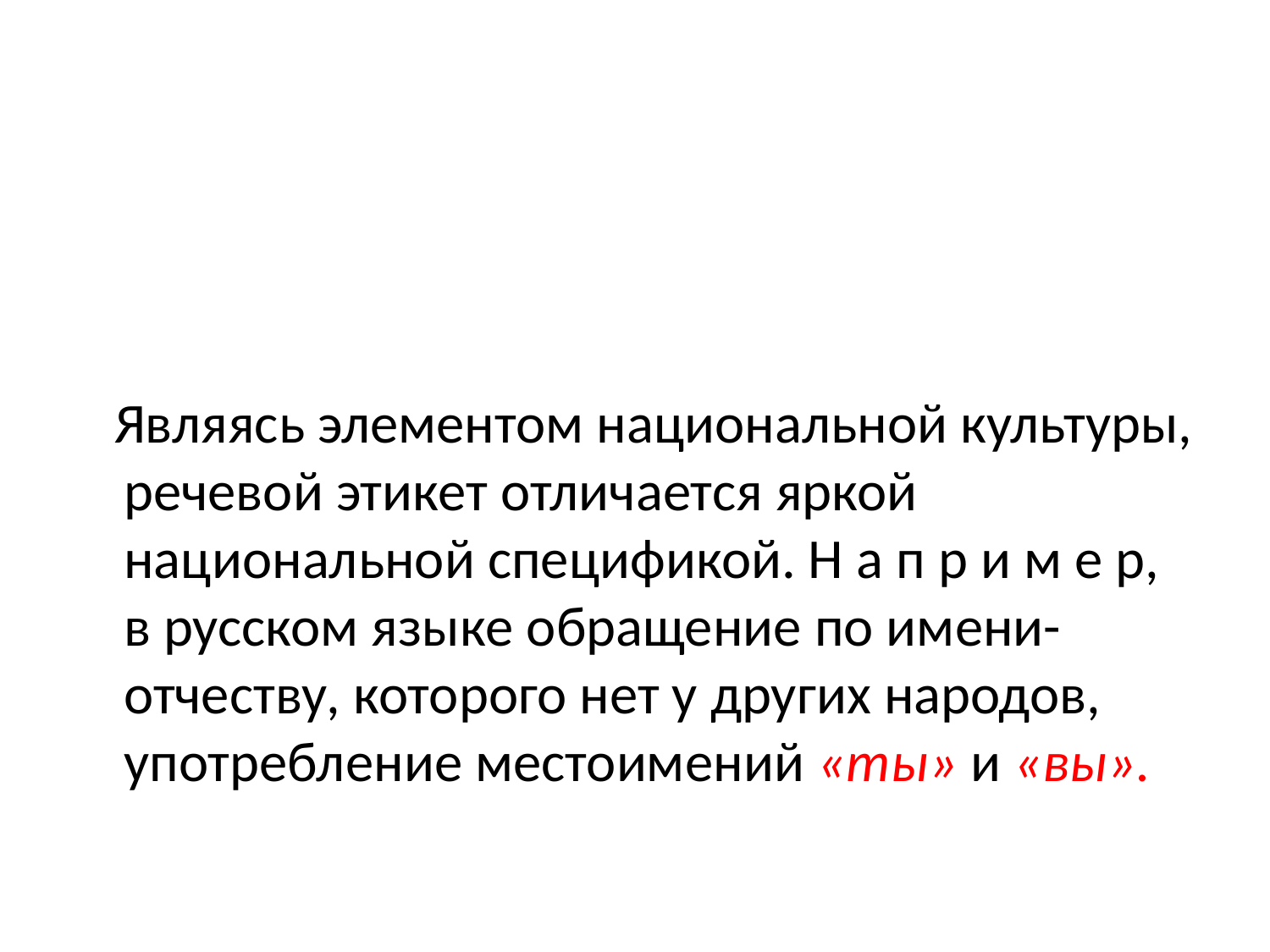

#

   Являясь элементом национальной культуры, речевой этикет отличается яркой национальной спецификой. Н а п р и м е р, в русском языке обращение по имени-отчеству, которого нет у других народов, употребление местоимений «ты» и «вы».